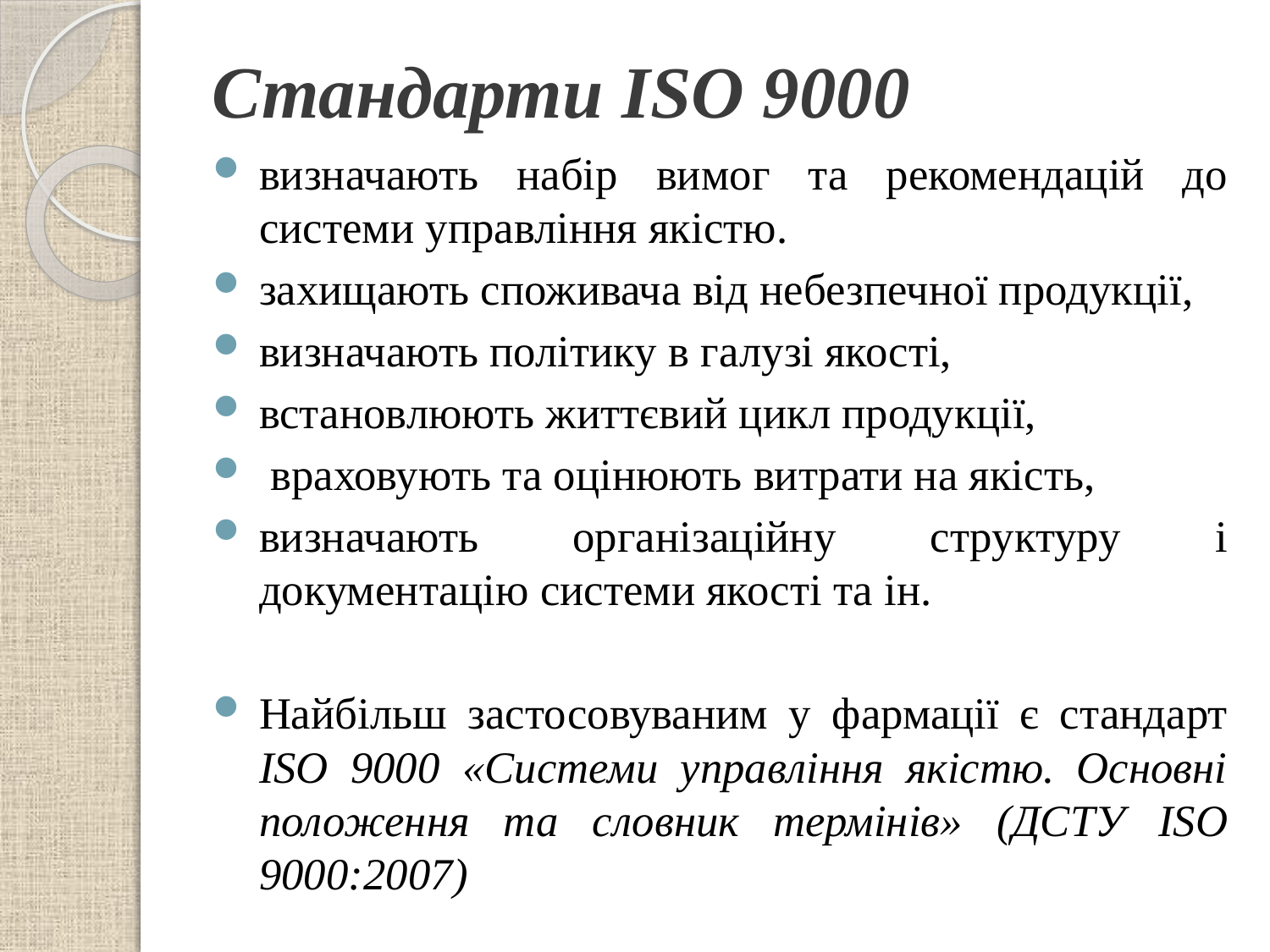

# Стандарти ISO 9000
визначають набір вимог та рекомендацій до системи управління якістю.
захищають споживача від небезпечної продукції,
визначають політику в галузі якості,
встановлюють життєвий цикл продукції,
 враховують та оцінюють витрати на якість,
визначають організаційну структуру і документацію системи якості та ін.

Найбільш застосовуваним у фармації є стандарт ISO 9000 «Системи управління якістю. Основні положення та словник термінів» (ДСТУ ISO 9000:2007)